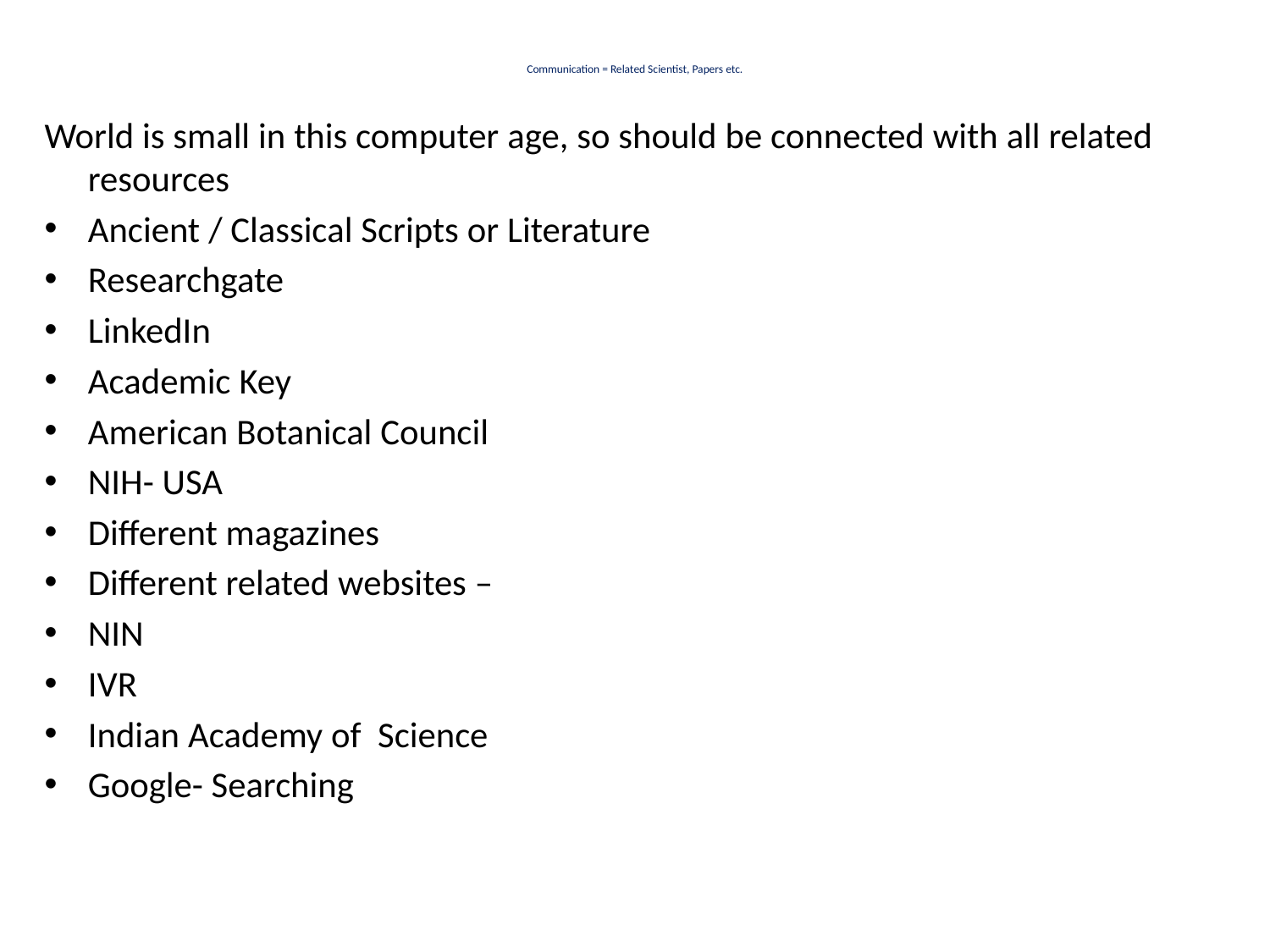

# Communication = Related Scientist, Papers etc.
World is small in this computer age, so should be connected with all related resources
Ancient / Classical Scripts or Literature
Researchgate
LinkedIn
Academic Key
American Botanical Council
NIH- USA
Different magazines
Different related websites –
NIN
IVR
Indian Academy of  Science
Google- Searching